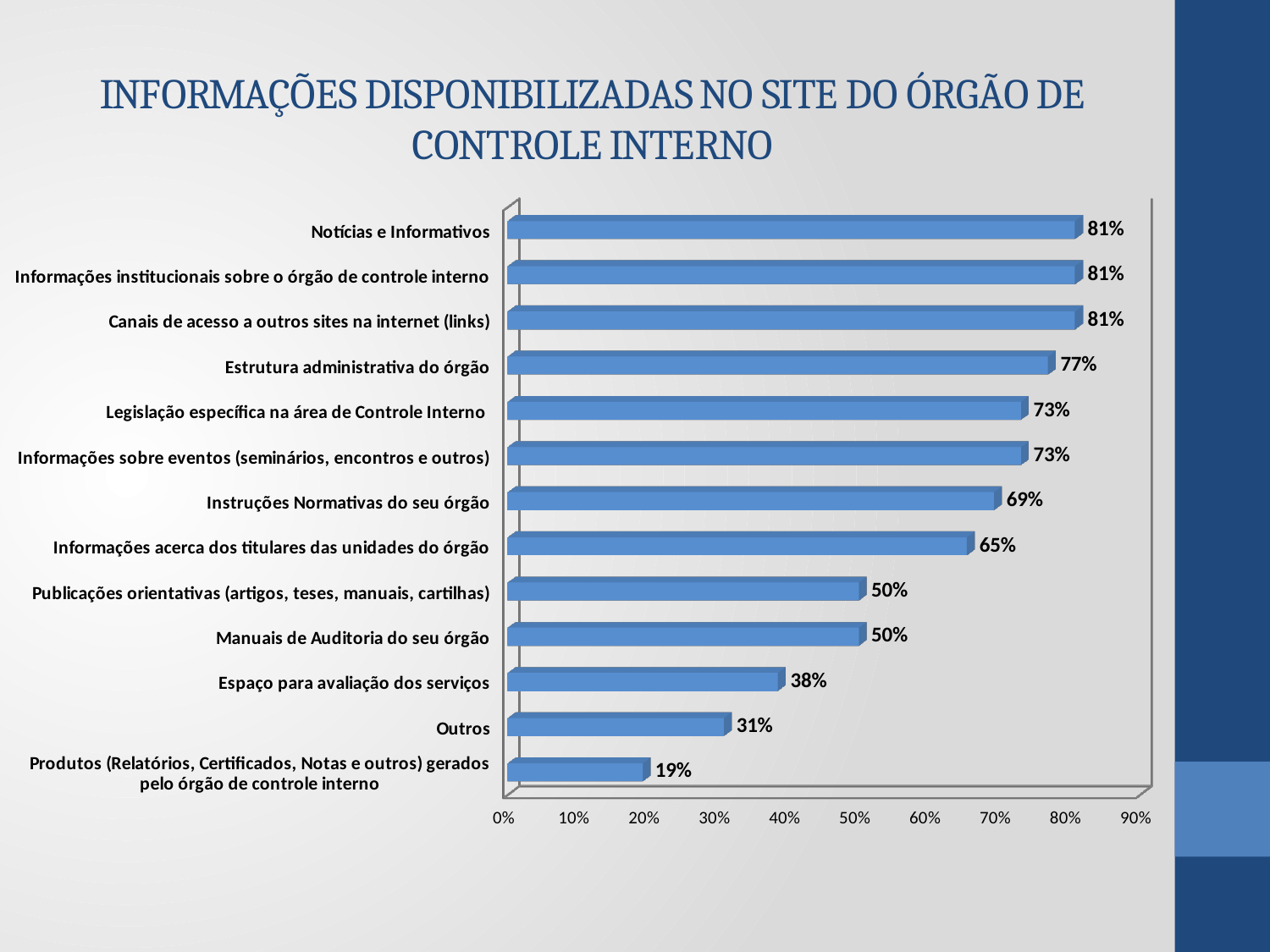

# INFORMAÇÕES DISPONIBILIZADAS NO SITE DO ÓRGÃO DE CONTROLE INTERNO

[unsupported chart]